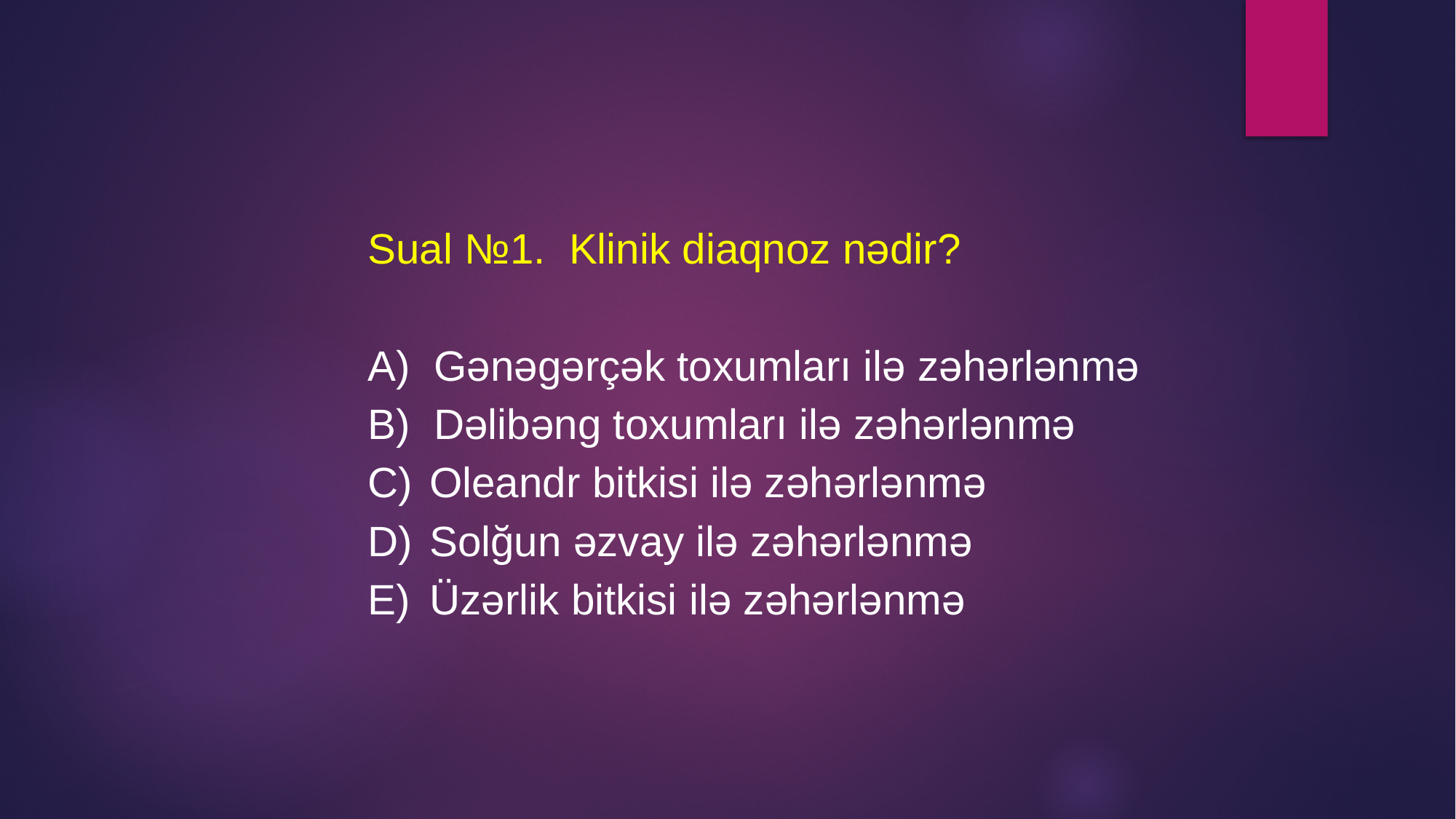

Sual №1.  Klinik diaqnoz nədir?

A)  Gənəgərçək toxumları ilə zəhərlənmə
B)  Dəlibəng toxumları ilə zəhərlənmə
Oleandr bitkisi ilə zəhərlənmə
Solğun əzvay ilə zəhərlənmə
Üzərlik bitkisi ilə zəhərlənmə